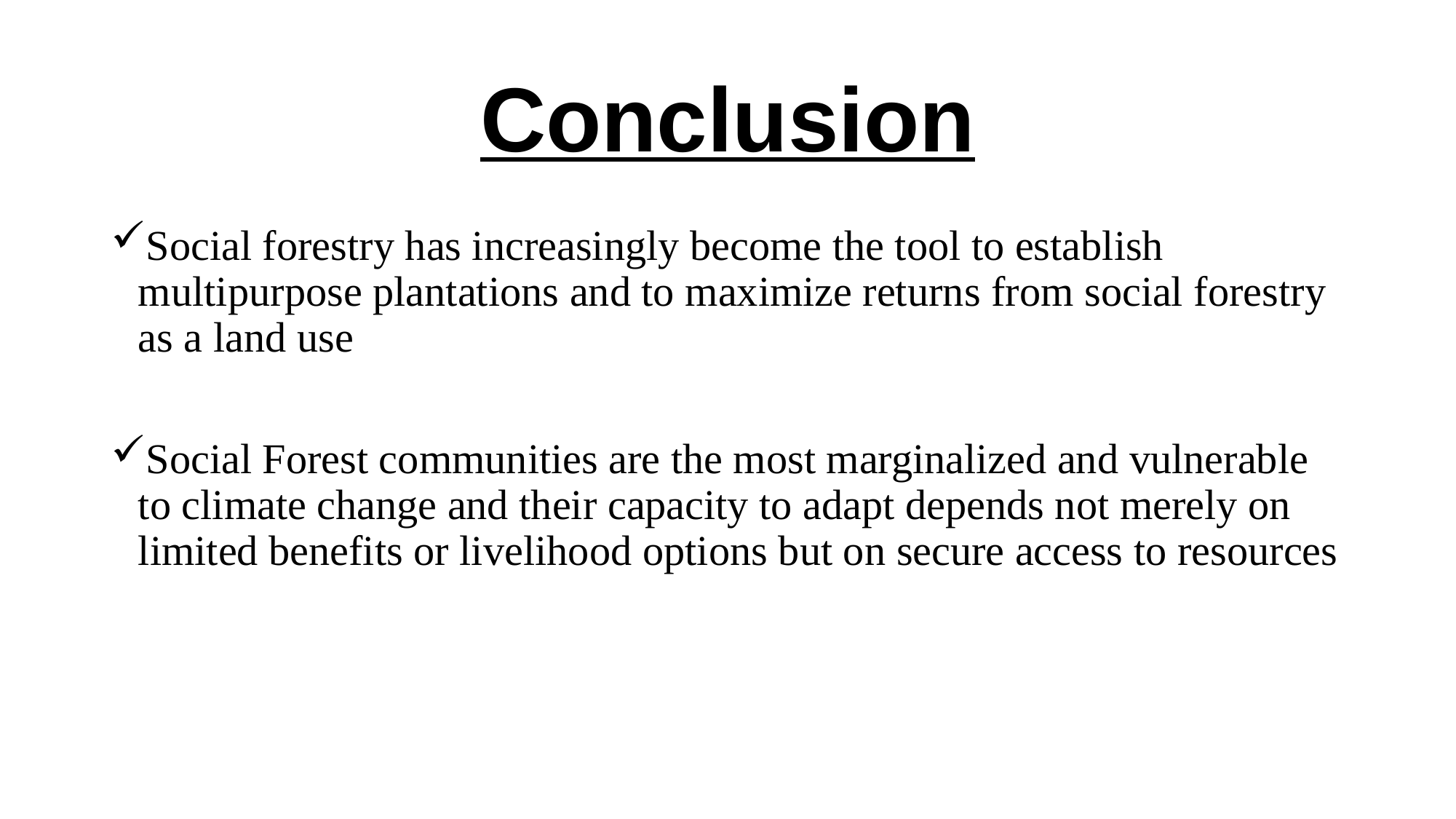

# Conclusion
Social forestry has increasingly become the tool to establish multipurpose plantations and to maximize returns from social forestry as a land use

Social Forest communities are the most marginalized and vulnerable to climate change and their capacity to adapt depends not merely on limited benefits or livelihood options but on secure access to resources